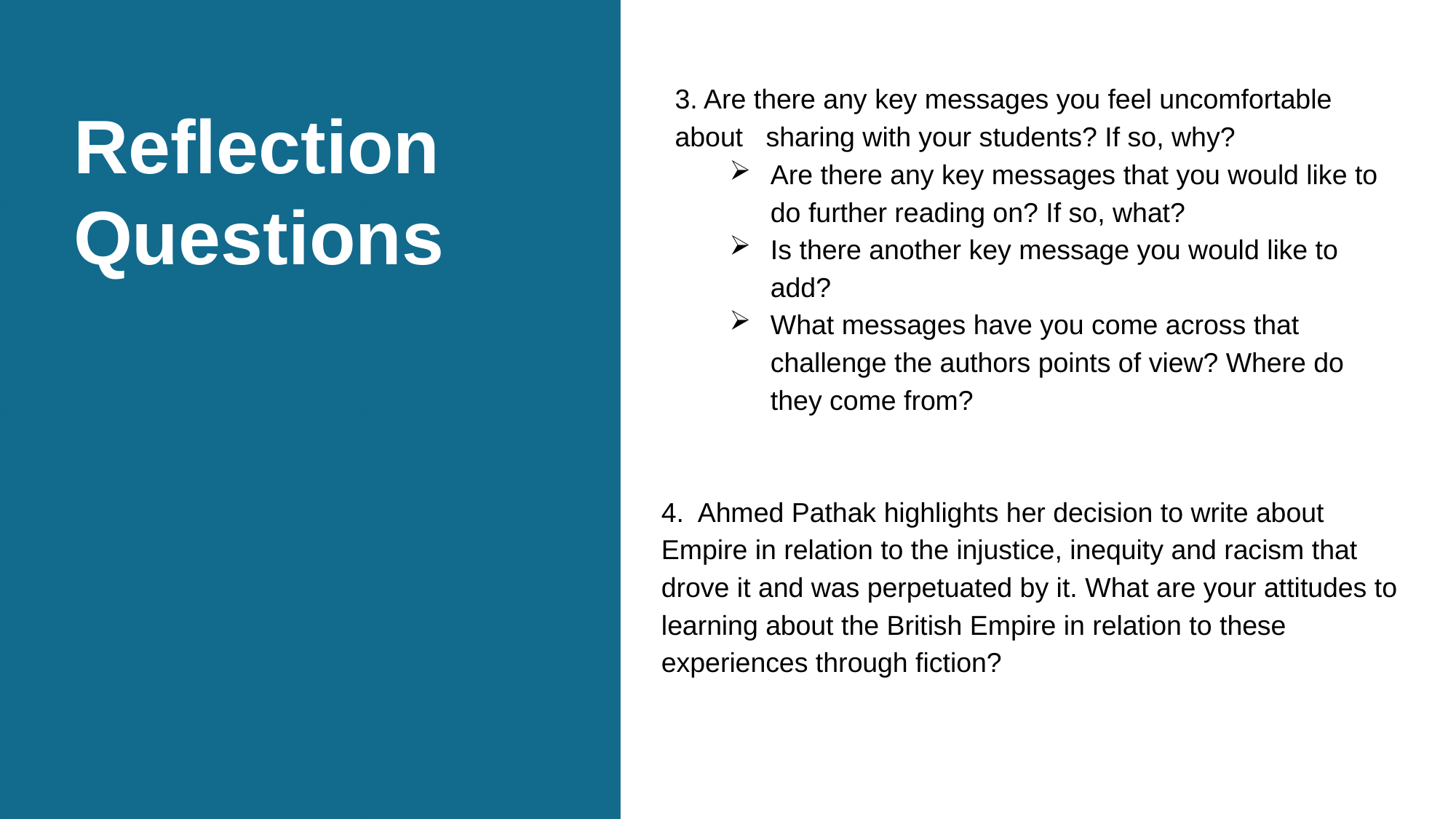

3. Are there any key messages you feel uncomfortable about   sharing with your students? If so, why?
Are there any key messages that you would like to do further reading on? If so, what?
Is there another key message you would like to add?
What messages have you come across that challenge the authors points of view? Where do they come from?

4.  Ahmed Pathak highlights her decision to write about Empire in relation to the injustice, inequity and racism that drove it and was perpetuated by it. What are your attitudes to learning about the British Empire in relation to these experiences through fiction?
Reflection
Questions